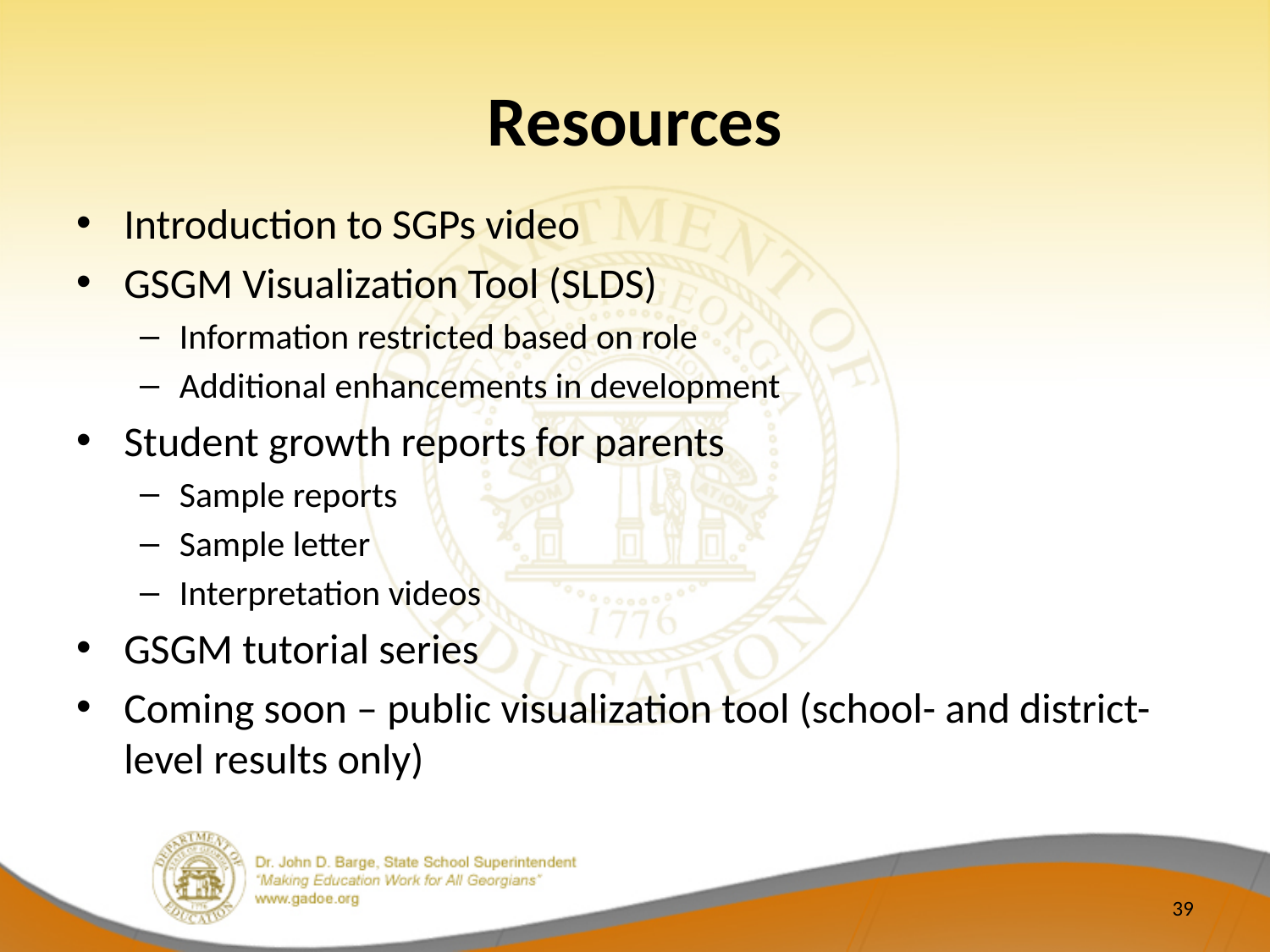

# Resources
Introduction to SGPs video
GSGM Visualization Tool (SLDS)
Information restricted based on role
Additional enhancements in development
Student growth reports for parents
Sample reports
Sample letter
Interpretation videos
GSGM tutorial series
Coming soon – public visualization tool (school- and district-level results only)
39